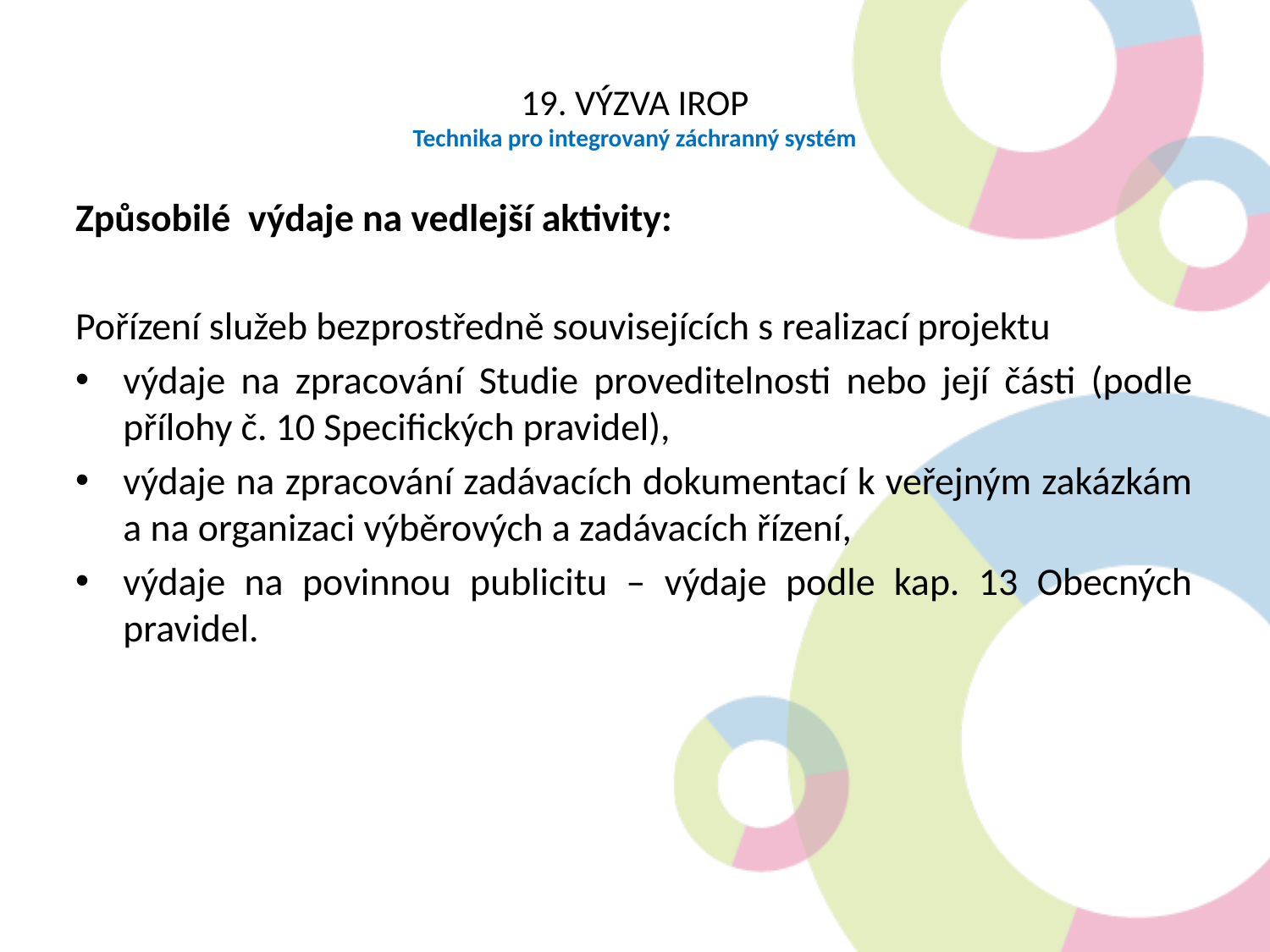

19. VÝZVA IROP
Technika pro integrovaný záchranný systém
Způsobilé  výdaje na vedlejší aktivity:

Pořízení služeb bezprostředně souvisejících s realizací projektu
výdaje na zpracování Studie proveditelnosti nebo její části (podle přílohy č. 10 Specifických pravidel),
výdaje na zpracování zadávacích dokumentací k veřejným zakázkám a na organizaci výběrových a zadávacích řízení,
výdaje na povinnou publicitu – výdaje podle kap. 13 Obecných pravidel.